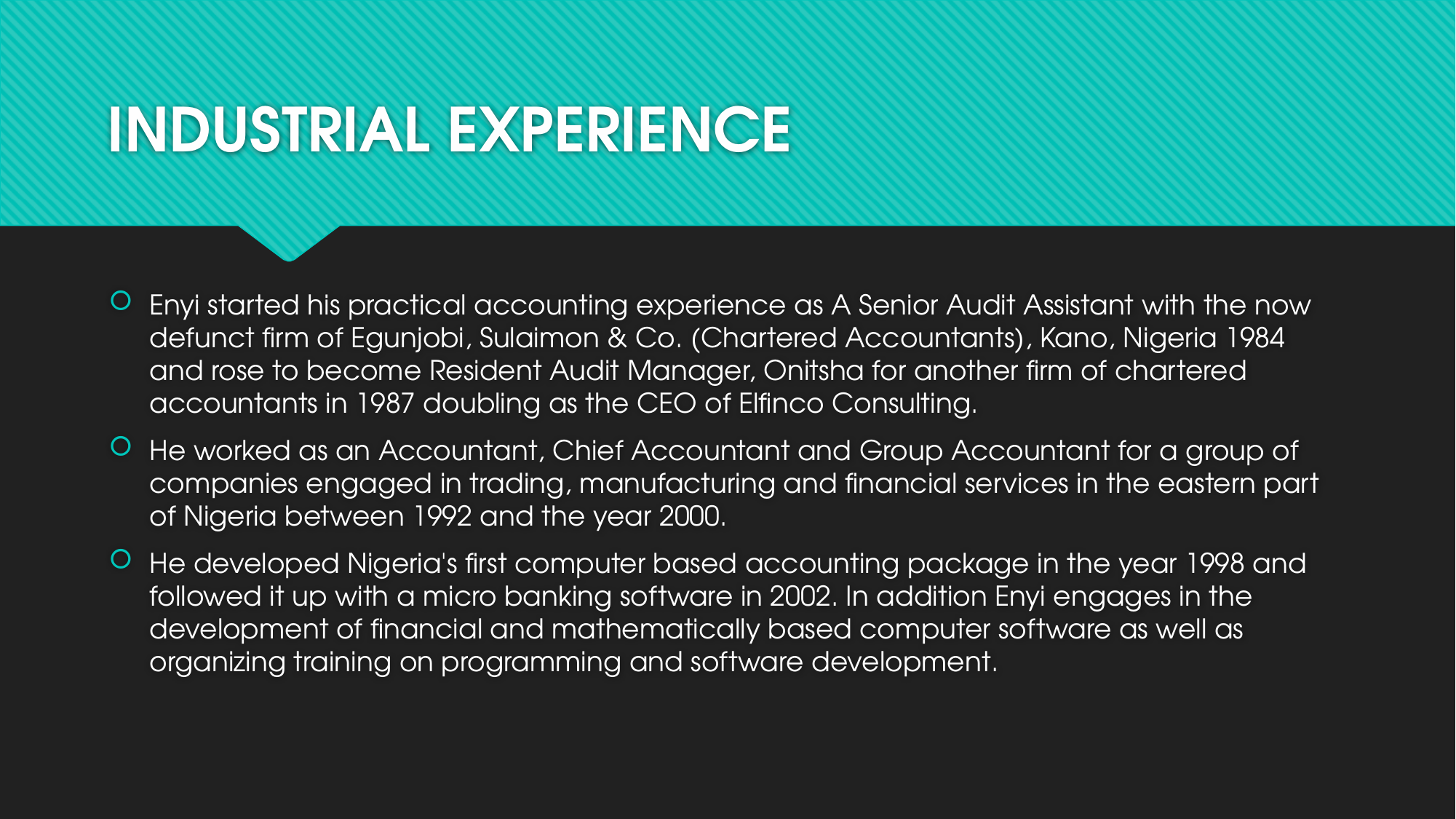

# INDUSTRIAL EXPERIENCE
Enyi started his practical accounting experience as A Senior Audit Assistant with the now defunct firm of Egunjobi, Sulaimon & Co. (Chartered Accountants), Kano, Nigeria 1984 and rose to become Resident Audit Manager, Onitsha for another firm of chartered accountants in 1987 doubling as the CEO of Elfinco Consulting.
He worked as an Accountant, Chief Accountant and Group Accountant for a group of companies engaged in trading, manufacturing and financial services in the eastern part of Nigeria between 1992 and the year 2000.
He developed Nigeria's first computer based accounting package in the year 1998 and followed it up with a micro banking software in 2002. In addition Enyi engages in the development of financial and mathematically based computer software as well as organizing training on programming and software development.